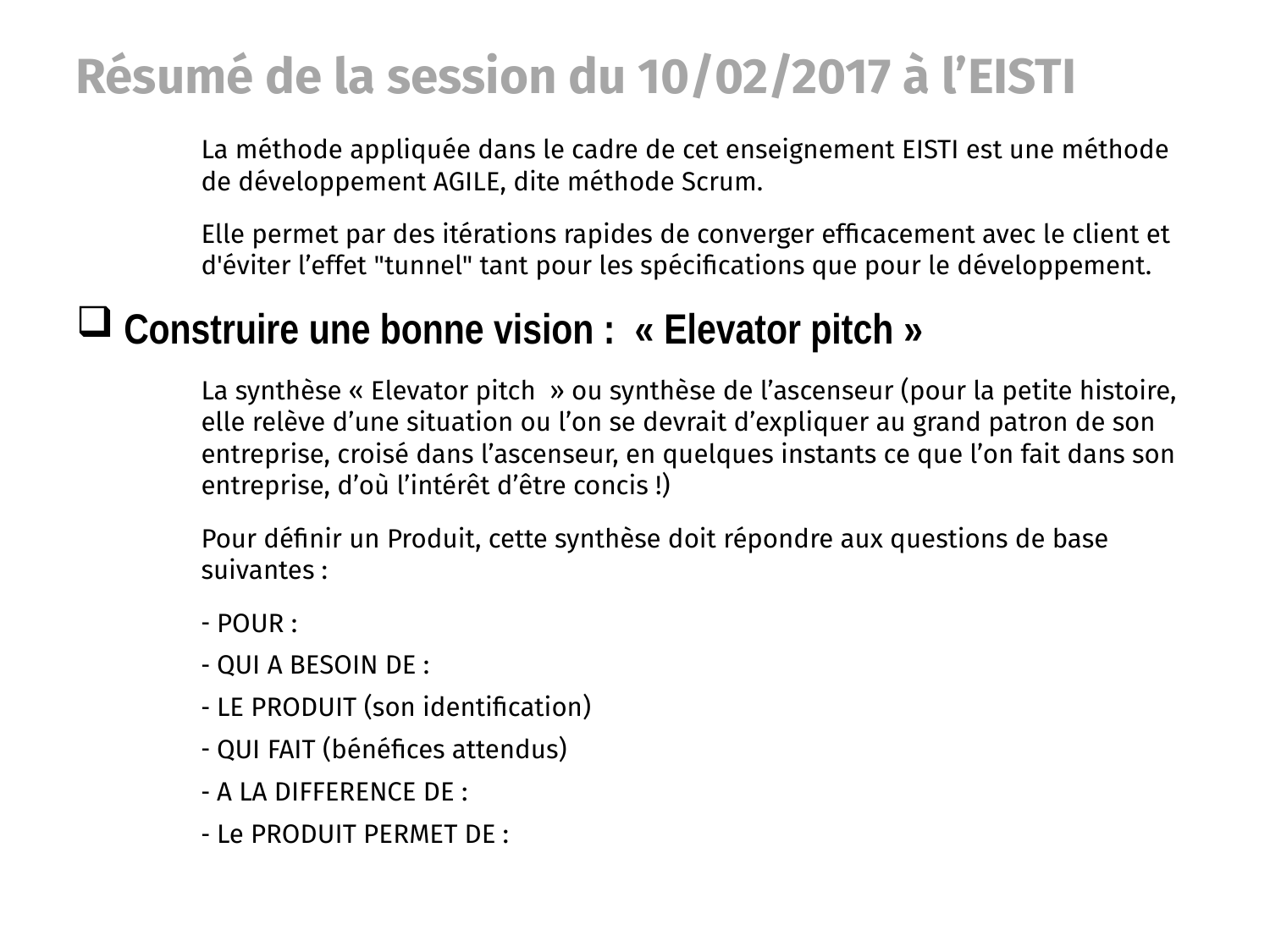

# Résumé de la session du 10/02/2017 à l’EISTI
La méthode appliquée dans le cadre de cet enseignement EISTI est une méthode de développement AGILE, dite méthode Scrum.
Elle permet par des itérations rapides de converger efficacement avec le client et d'éviter l’effet "tunnel" tant pour les spécifications que pour le développement.
 Construire une bonne vision :  « Elevator pitch »
La synthèse « Elevator pitch  » ou synthèse de l’ascenseur (pour la petite histoire, elle relève d’une situation ou l’on se devrait d’expliquer au grand patron de son entreprise, croisé dans l’ascenseur, en quelques instants ce que l’on fait dans son entreprise, d’où l’intérêt d’être concis !)
Pour définir un Produit, cette synthèse doit répondre aux questions de base suivantes :
 POUR :
 QUI A BESOIN DE :
 LE PRODUIT (son identification)
 QUI FAIT (bénéfices attendus)
 A LA DIFFERENCE DE :
 Le PRODUIT PERMET DE :